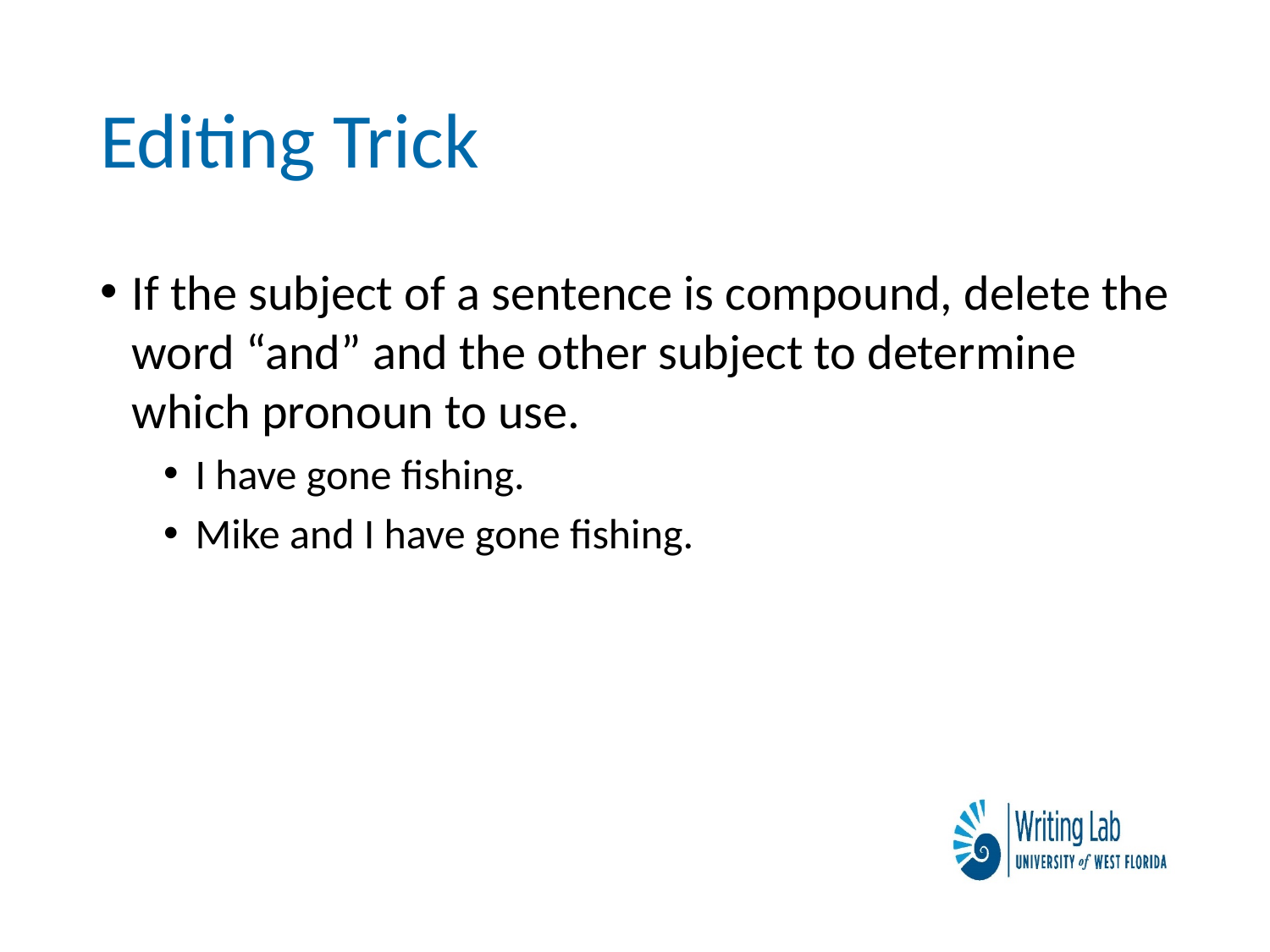

# Editing Trick
If the subject of a sentence is compound, delete the word “and” and the other subject to determine which pronoun to use.
I have gone fishing.
Mike and I have gone fishing.